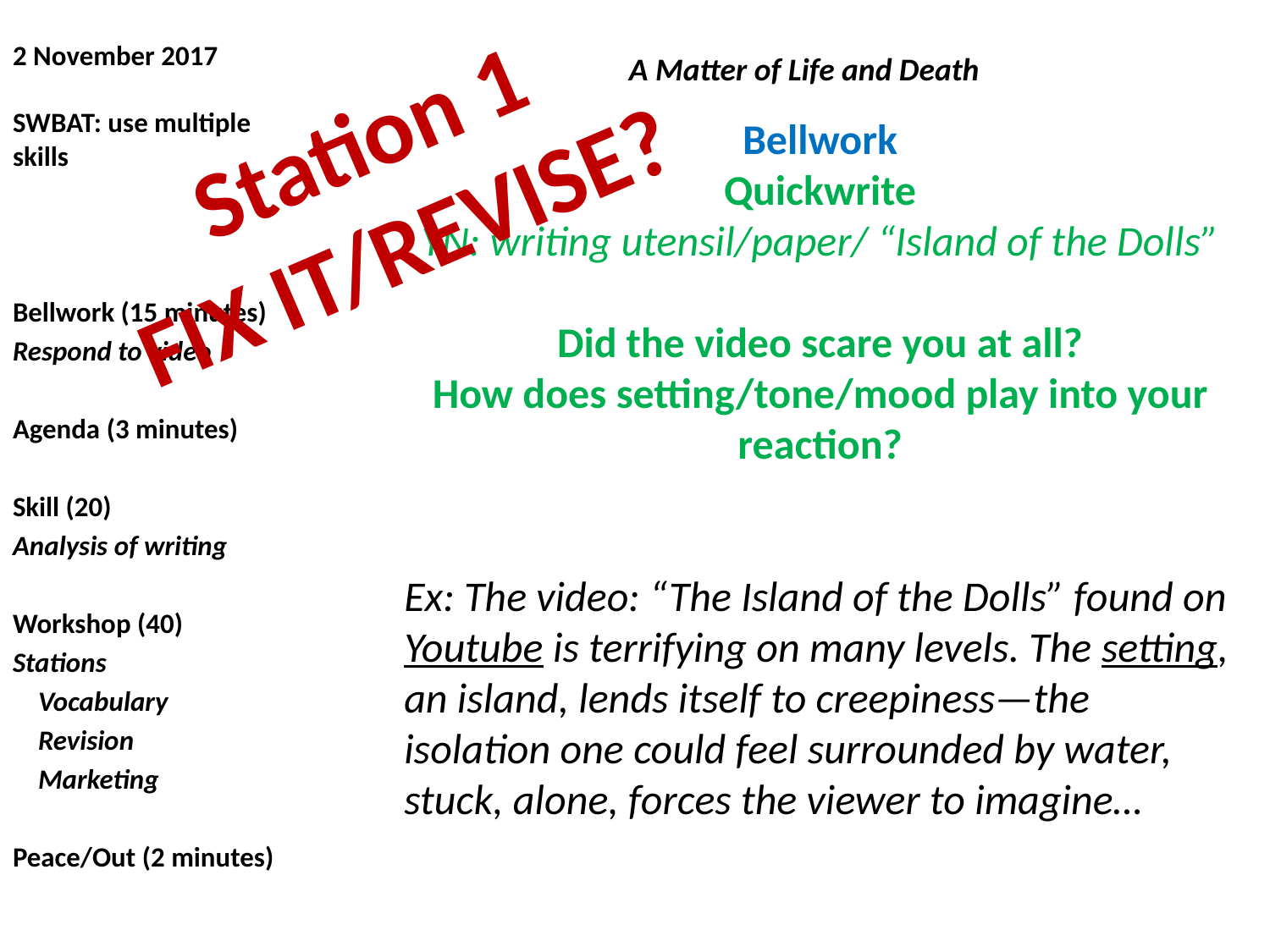

2 November 2017
SWBAT: use multiple skills

Bellwork (15 minutes)
Respond to video

Agenda (3 minutes)

Skill (20)
Analysis of writing

Workshop (40)
Stations
    Vocabulary
    Revision
    Marketing

Peace/Out (2 minutes)

A Matter of Life and Death
Station 1
FIX IT/REVISE?
Bellwork
Quickwrite
 YN: writing utensil/paper/ “Island of the Dolls”

Did the video scare you at all?
How does setting/tone/mood play into your reaction?

Ex: The video: “The Island of the Dolls” found on Youtube is terrifying on many levels. The setting, an island, lends itself to creepiness—the isolation one could feel surrounded by water, stuck, alone, forces the viewer to imagine…